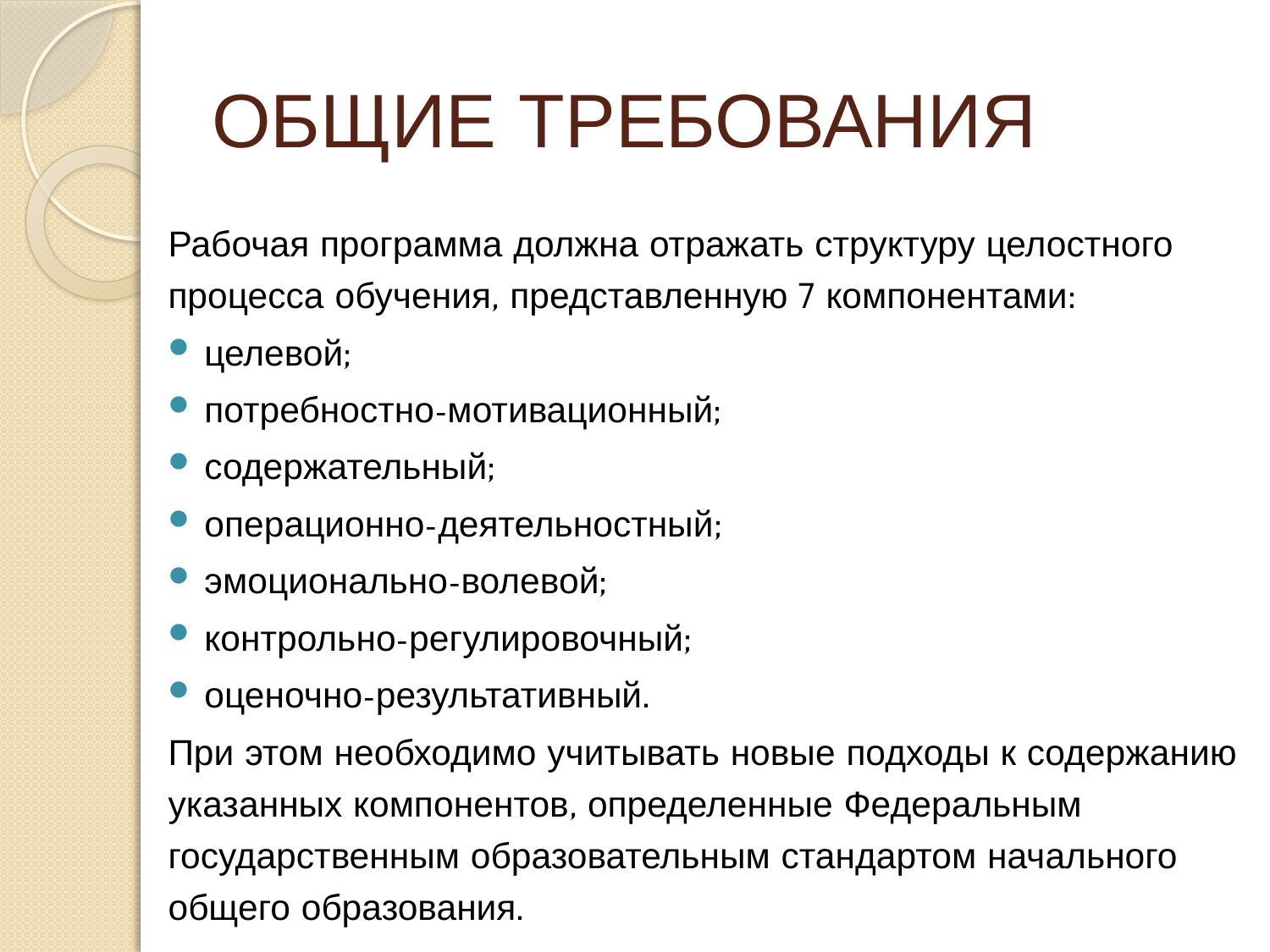

# ОБЩИЕ ТРЕБОВАНИЯ
Рабочая программа должна отражать структуру целостного процесса обучения, представленную 7 компонентами:
целевой;
потребностно-мотивационный;
содержательный;
операционно-деятельностный;
эмоционально-волевой;
контрольно-регулировочный;
оценочно-результативный.
При этом необходимо учитывать новые подходы к содержанию указанных компонентов, определенные Федеральным государственным образовательным стандартом начального общего образования.